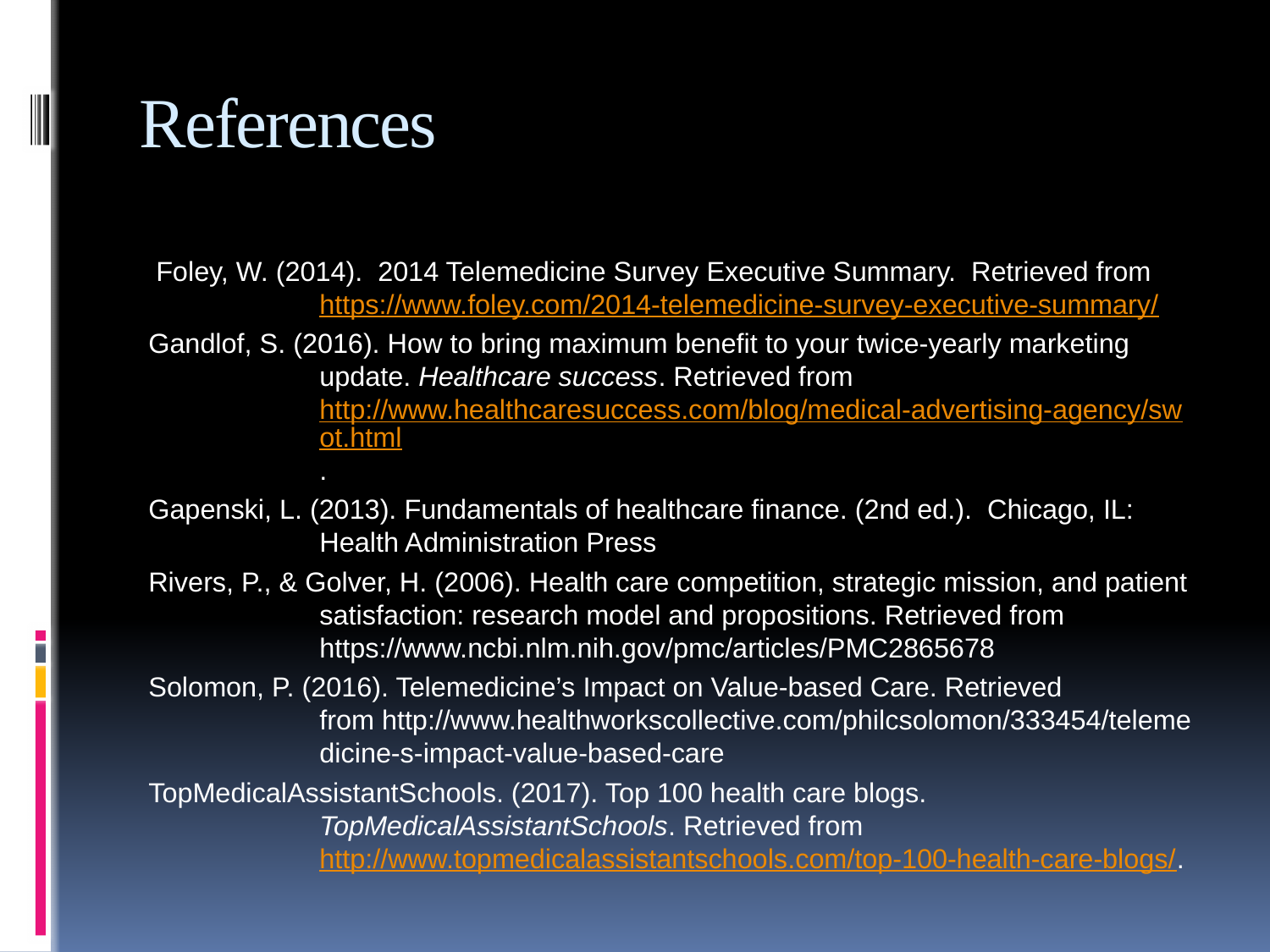

# References
 Foley, W. (2014).  2014 Telemedicine Survey Executive Summary.  Retrieved from https://www.foley.com/2014-telemedicine-survey-executive-summary/
Gandlof, S. (2016). How to bring maximum benefit to your twice-yearly marketing update. Healthcare success. Retrieved from http://www.healthcaresuccess.com/blog/medical-advertising-agency/swot.html.
Gapenski, L. (2013). Fundamentals of healthcare finance. (2nd ed.).  Chicago, IL: Health Administration Press
Rivers, P., & Golver, H. (2006). Health care competition, strategic mission, and patient satisfaction: research model and propositions. Retrieved from https://www.ncbi.nlm.nih.gov/pmc/articles/PMC2865678
Solomon, P. (2016). Telemedicine’s Impact on Value-based Care. Retrieved from http://www.healthworkscollective.com/philcsolomon/333454/telemedicine-s-impact-value-based-care
TopMedicalAssistantSchools. (2017). Top 100 health care blogs. TopMedicalAssistantSchools. Retrieved from  http://www.topmedicalassistantschools.com/top-100-health-care-blogs/.